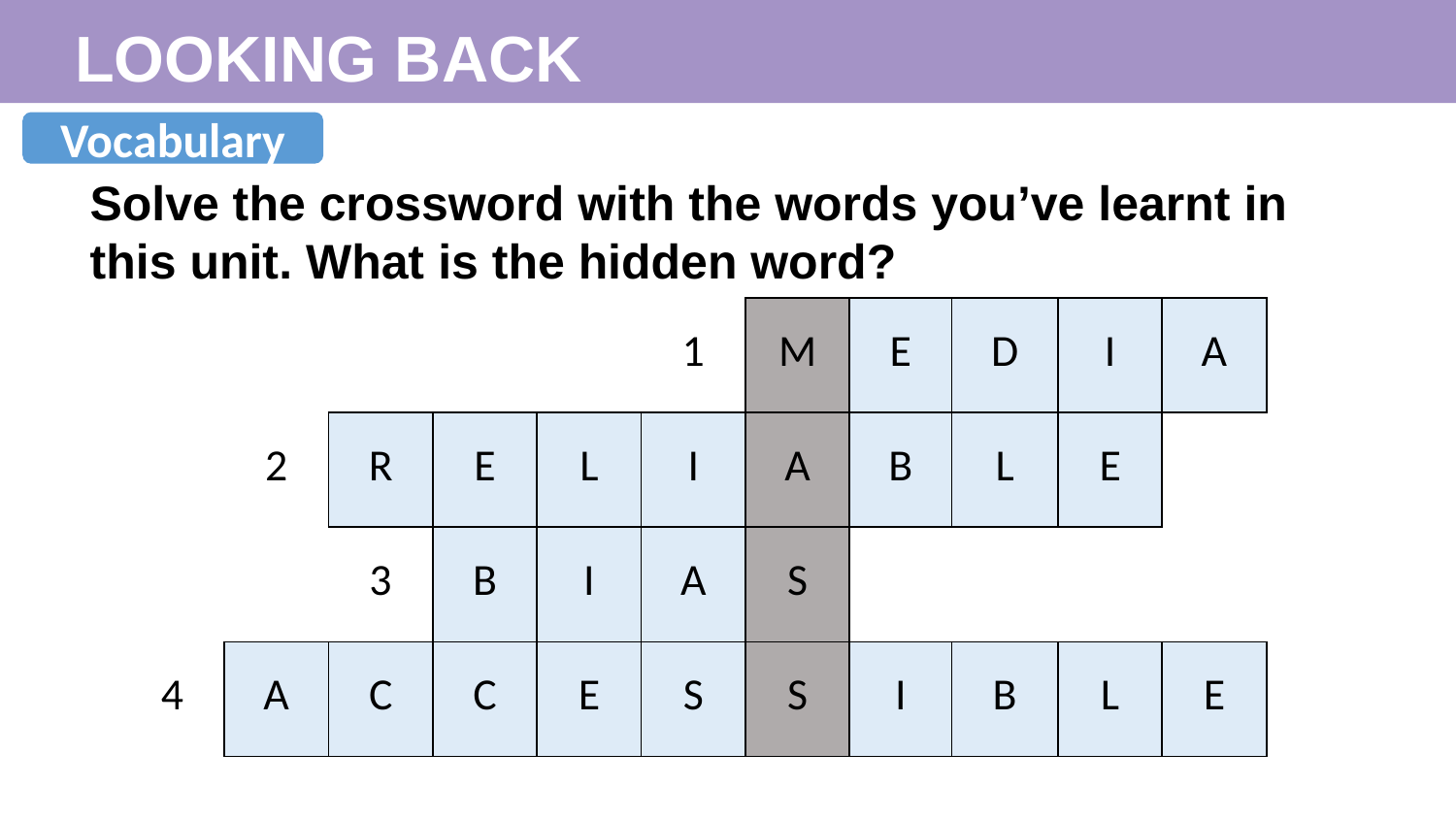

LOOKING BACK

Vocabulary
Solve the crossword with the words you’ve learnt in this unit. What is the hidden word?
|  |  |  |  |  | 1 | M | E | D | I | A |
| --- | --- | --- | --- | --- | --- | --- | --- | --- | --- | --- |
|  | 2 | R | E | L | I | A | B | L | E |  |
|  |  | 3 | B | I | A | S |  |  |  |  |
| 4 | A | C | C | E | S | S | I | B | L | E |